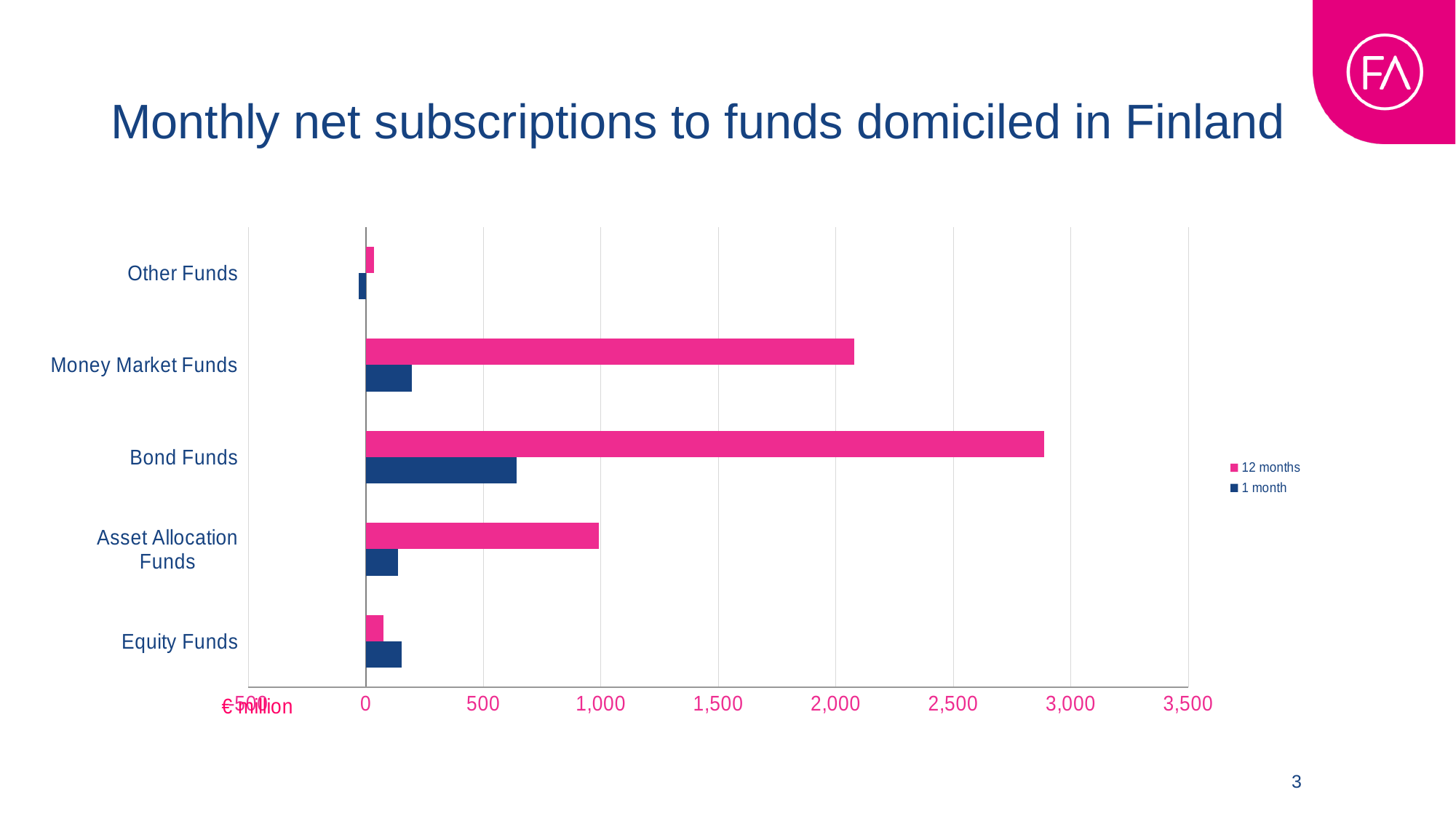

# Monthly net subscriptions to funds domiciled in Finland

### Chart

| Category | 1 month | 12 months |
|---|---|---|
| Equity Funds | 151.17042002083704 | 75.33752007846667 |
| Asset Allocation Funds | 136.79994208103716 | 991.1149611648332 |
| Bond Funds | 642.9172795102486 | 2887.3988441161073 |
| Money Market Funds | 194.28965912976372 | 2078.425105797054 |
| Other Funds | -30.369304144591165 | 35.81536981976005 |
3